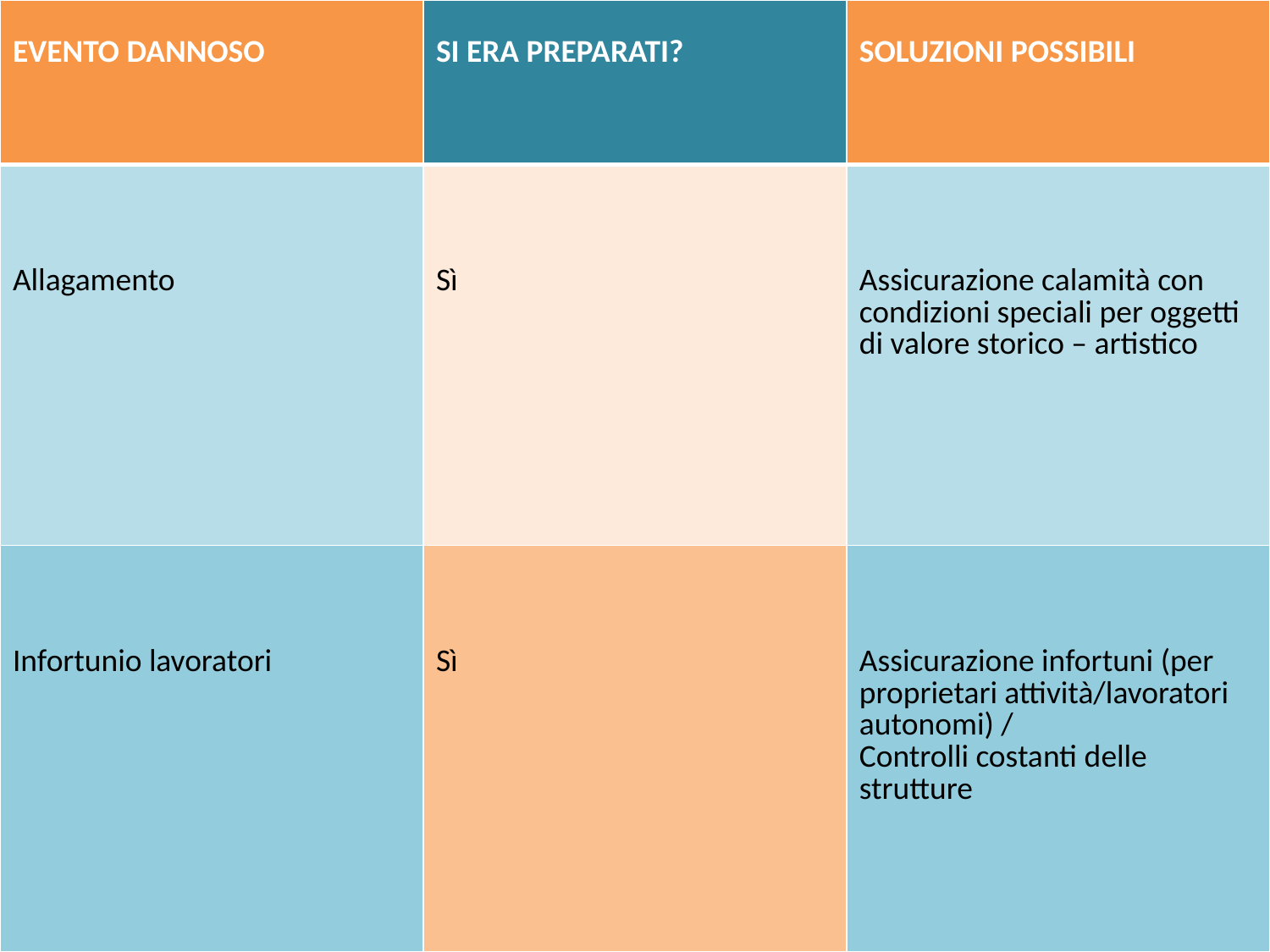

| EVENTO DANNOSO | SI ERA PREPARATI? | SOLUZIONI POSSIBILI |
| --- | --- | --- |
| Allagamento | Sì | Assicurazione calamità con condizioni speciali per oggetti di valore storico – artistico |
| Infortunio lavoratori | Sì | Assicurazione infortuni (per proprietari attività/lavoratori autonomi) / Controlli costanti delle strutture |